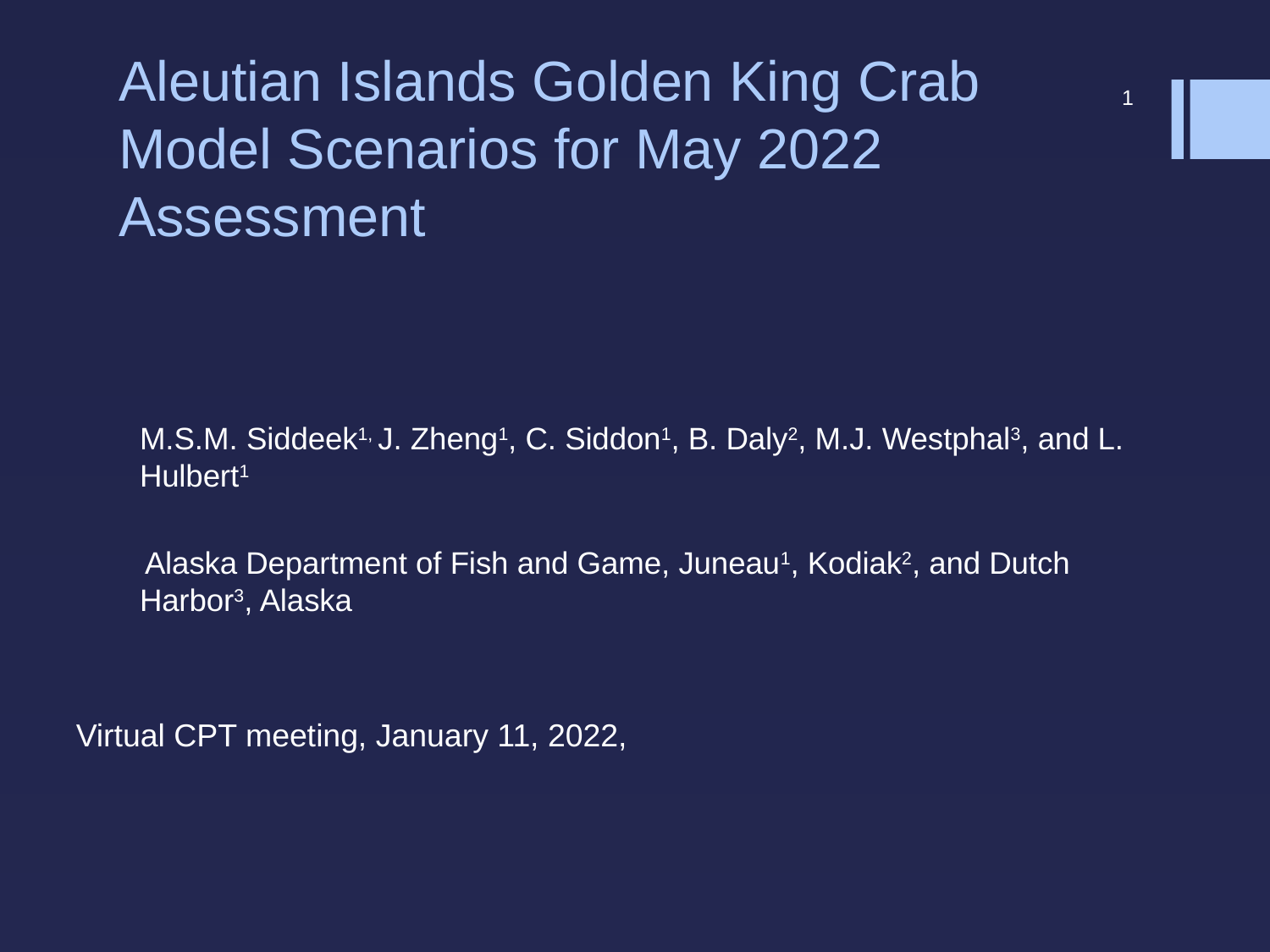

# Aleutian Islands Golden King Crab Model Scenarios for May 2022 Assessment
1
M.S.M. Siddeek1, J. Zheng1, C. Siddon1, B. Daly2, M.J. Westphal3, and L. Hulbert1

 Alaska Department of Fish and Game, Juneau1, Kodiak2, and Dutch Harbor3, Alaska
Virtual CPT meeting, January 11, 2022,